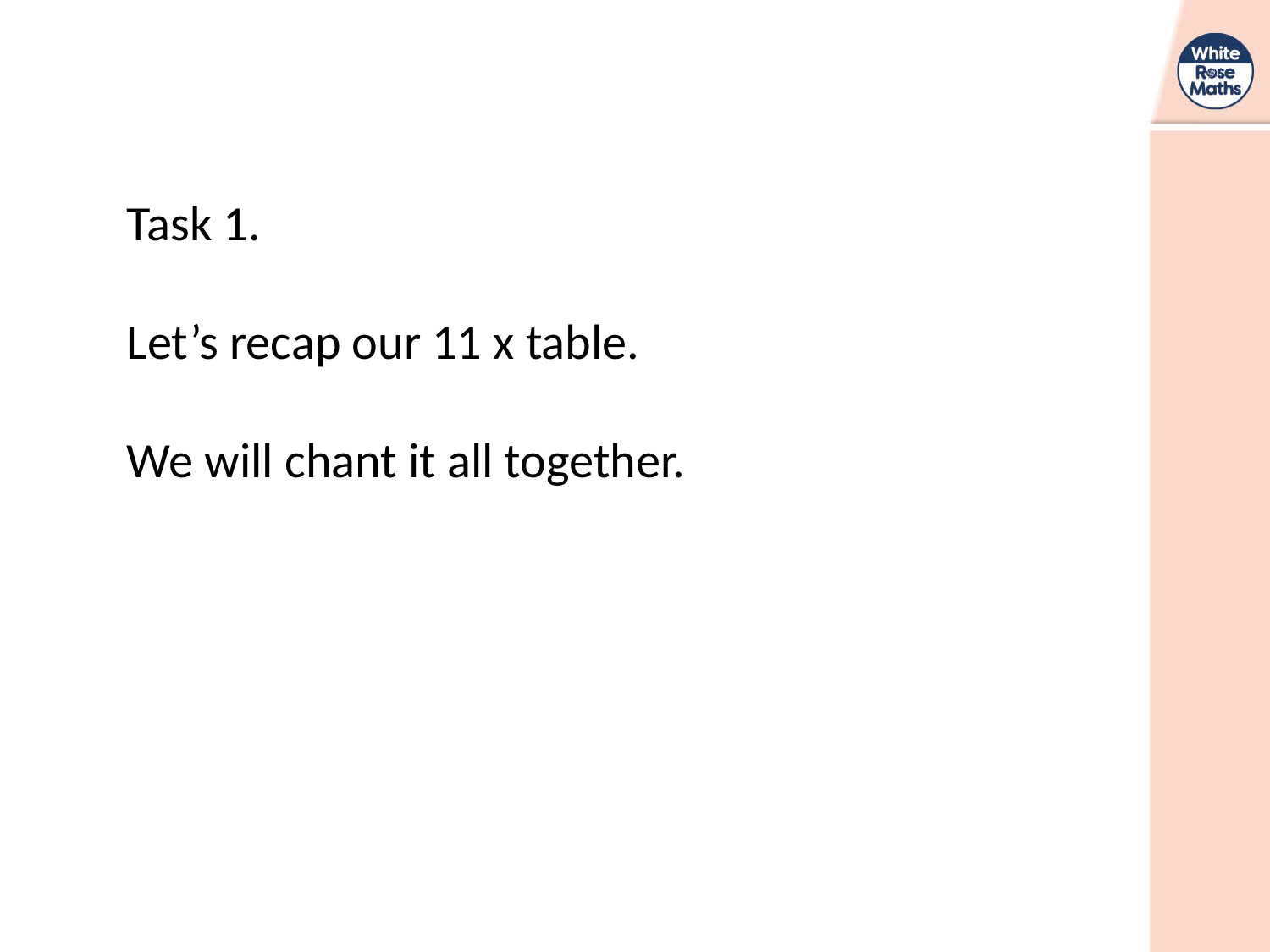

Task 1.

Let’s recap our 11 x table.

We will chant it all together.